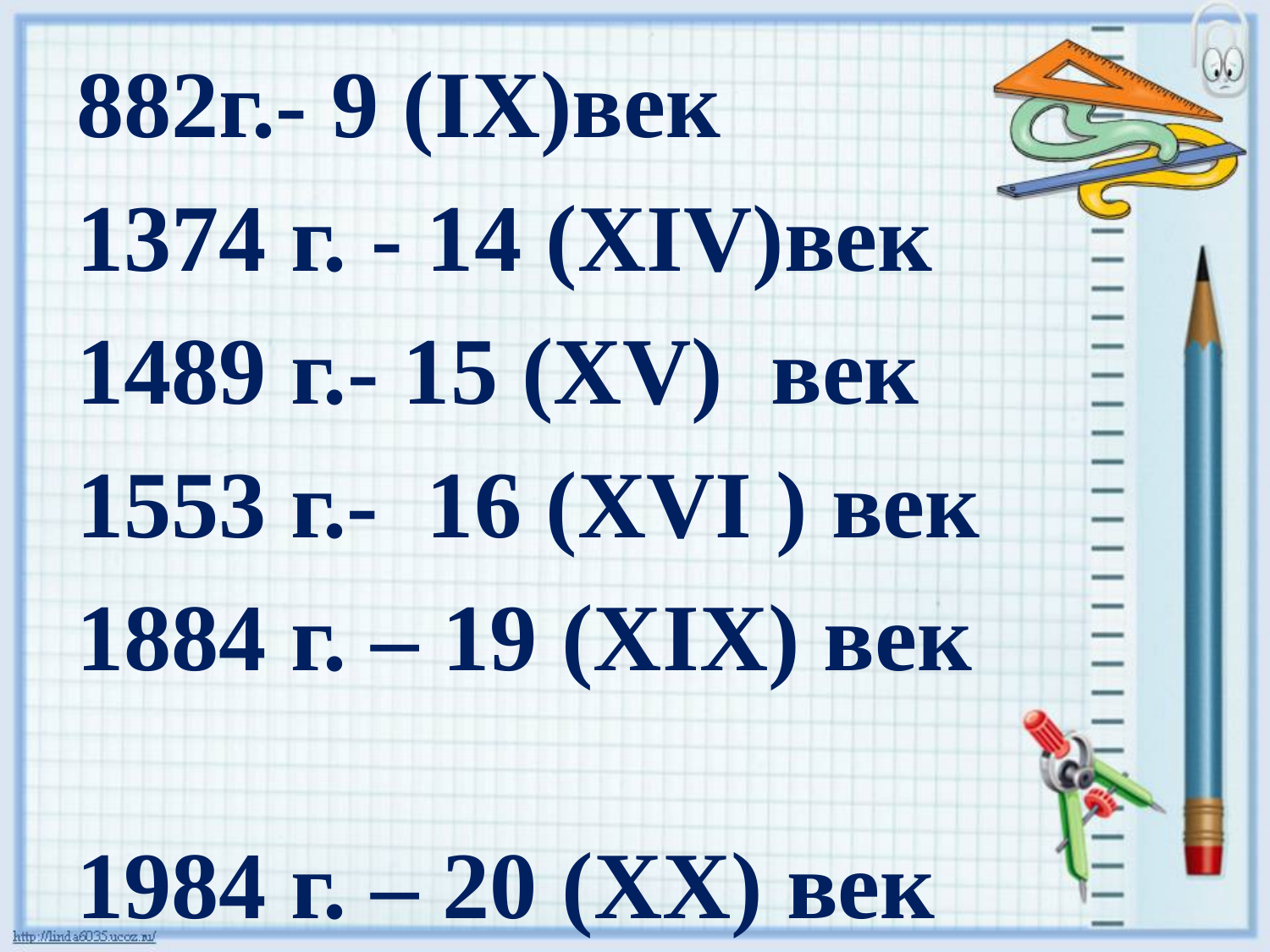

882г.­- 9 (IХ)век
1374 г. ­- 14 (ХIV)век
1489 г.- 15 (ХV)  век
1553 г.-  16 (ХVI ) век
1884 г. – 19 (ХIХ) век
1984 г. – 20 (ХХ) век

#